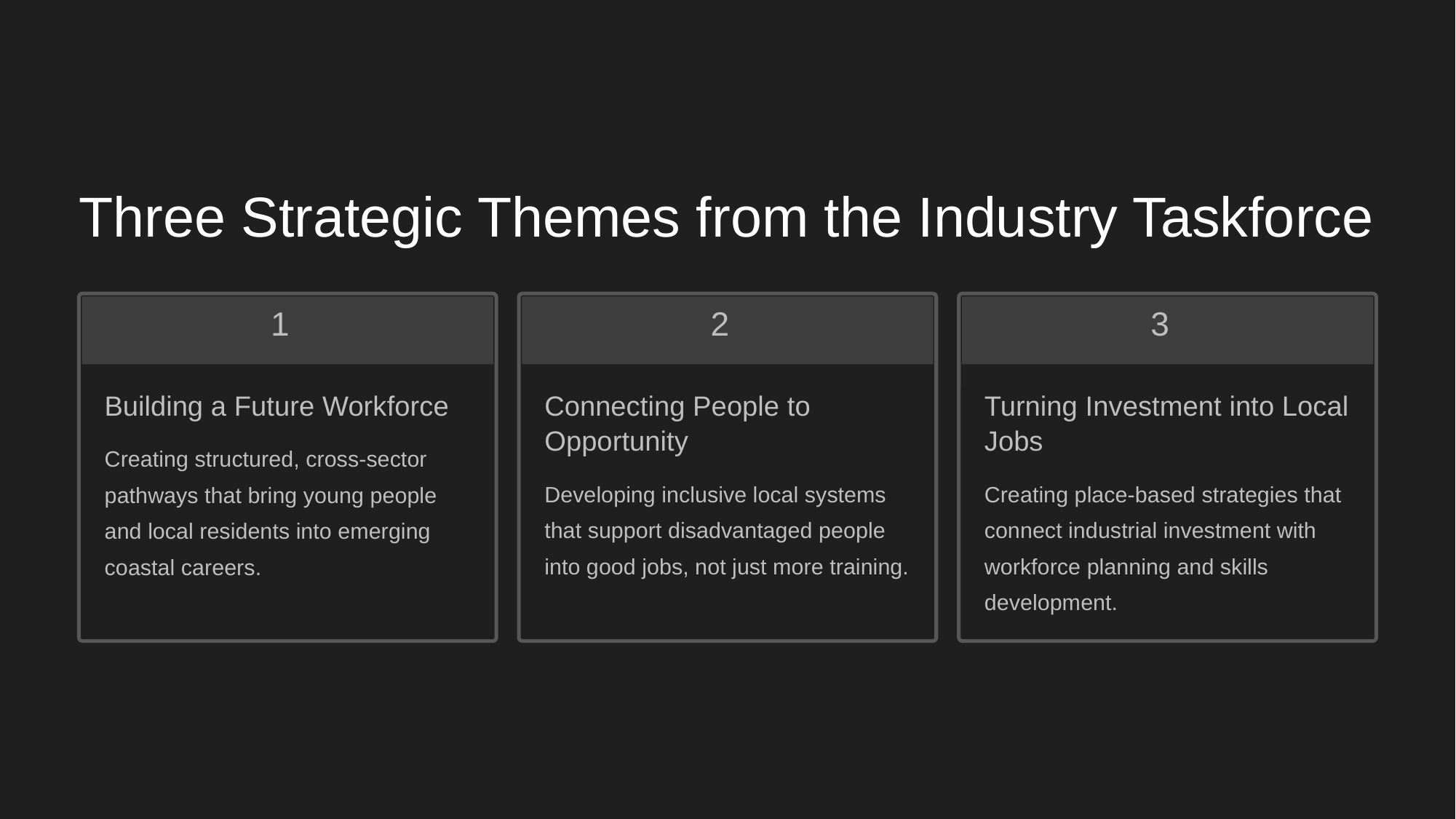

Three Strategic Themes from the Industry Taskforce

1
2
3
Building a Future Workforce
Connecting People to Opportunity
Turning Investment into Local Jobs
Creating structured, cross-sector pathways that bring young people and local residents into emerging coastal careers.
Developing inclusive local systems that support disadvantaged people into good jobs, not just more training.
Creating place-based strategies that connect industrial investment with workforce planning and skills development.